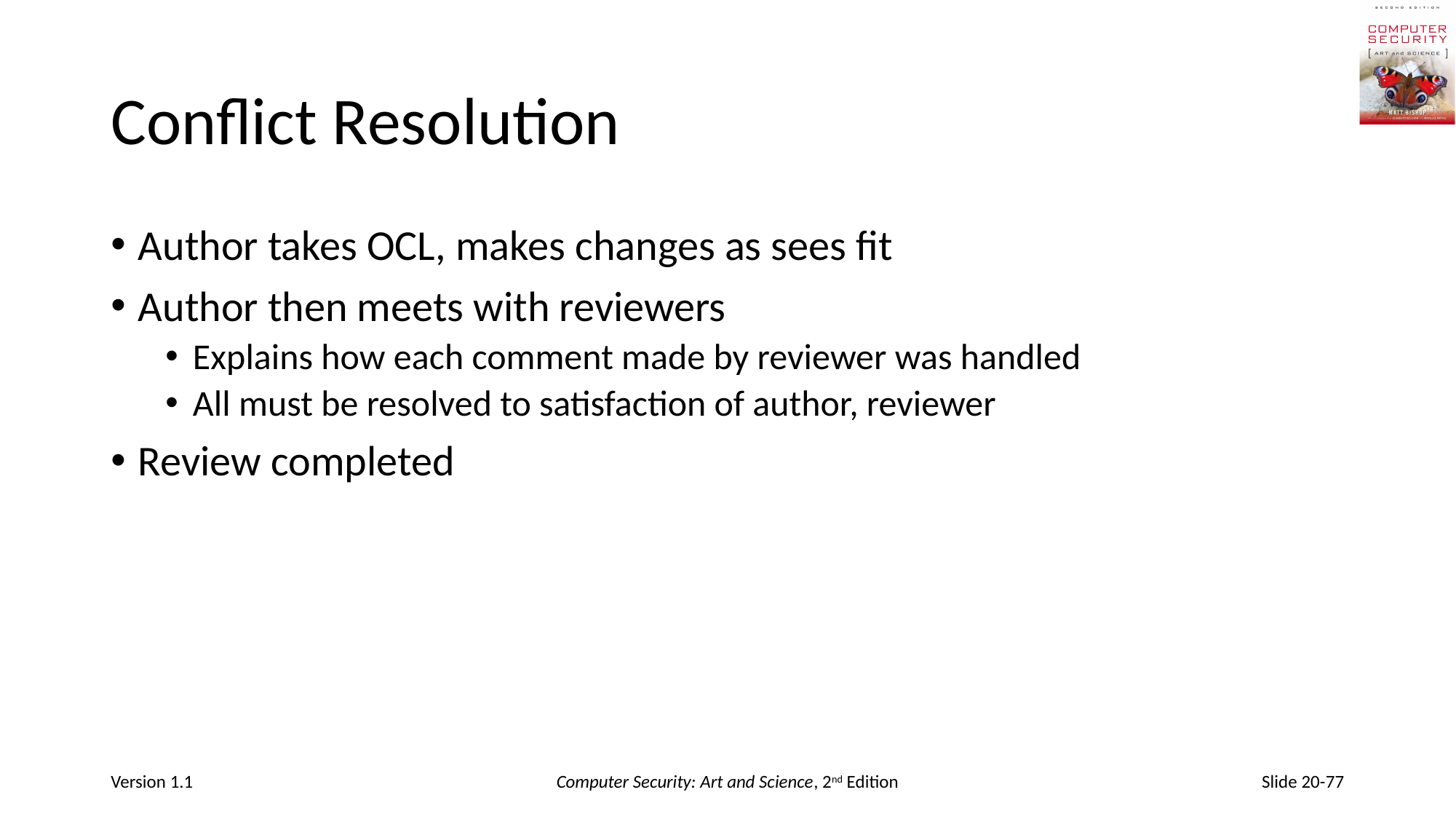

# Conflict Resolution
Author takes OCL, makes changes as sees fit
Author then meets with reviewers
Explains how each comment made by reviewer was handled
All must be resolved to satisfaction of author, reviewer
Review completed
Version 1.1
Computer Security: Art and Science, 2nd Edition
Slide 20-77